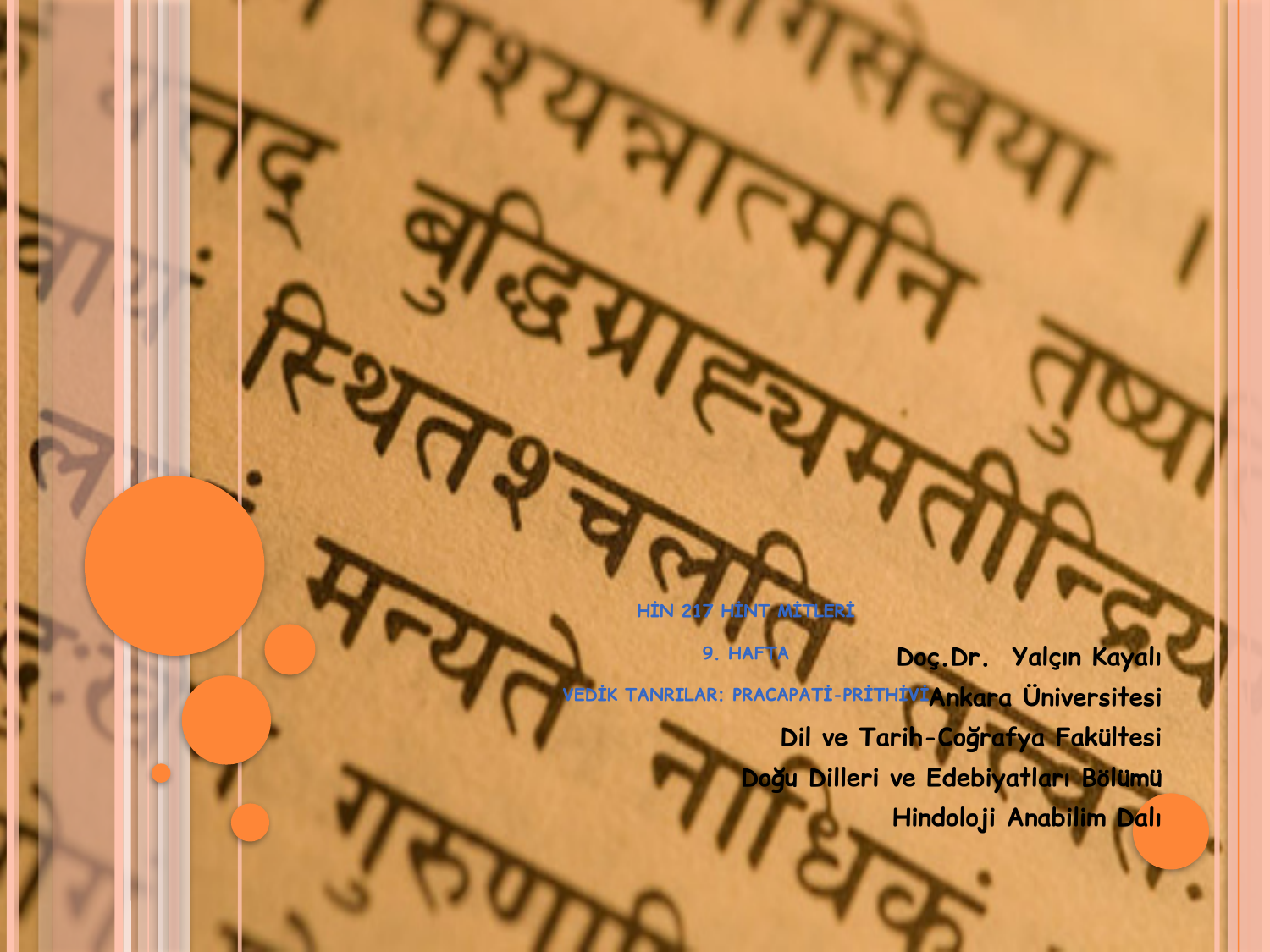

# HİN 217 HİNT MİTLERİ 9. hafta vedik tanrılar: pracapati-prithivi

Doç.Dr.  Yalçın Kayalı
Ankara Üniversitesi
Dil ve Tarih-Coğrafya Fakültesi
Doğu Dilleri ve Edebiyatları Bölümü
Hindoloji Anabilim Dalı